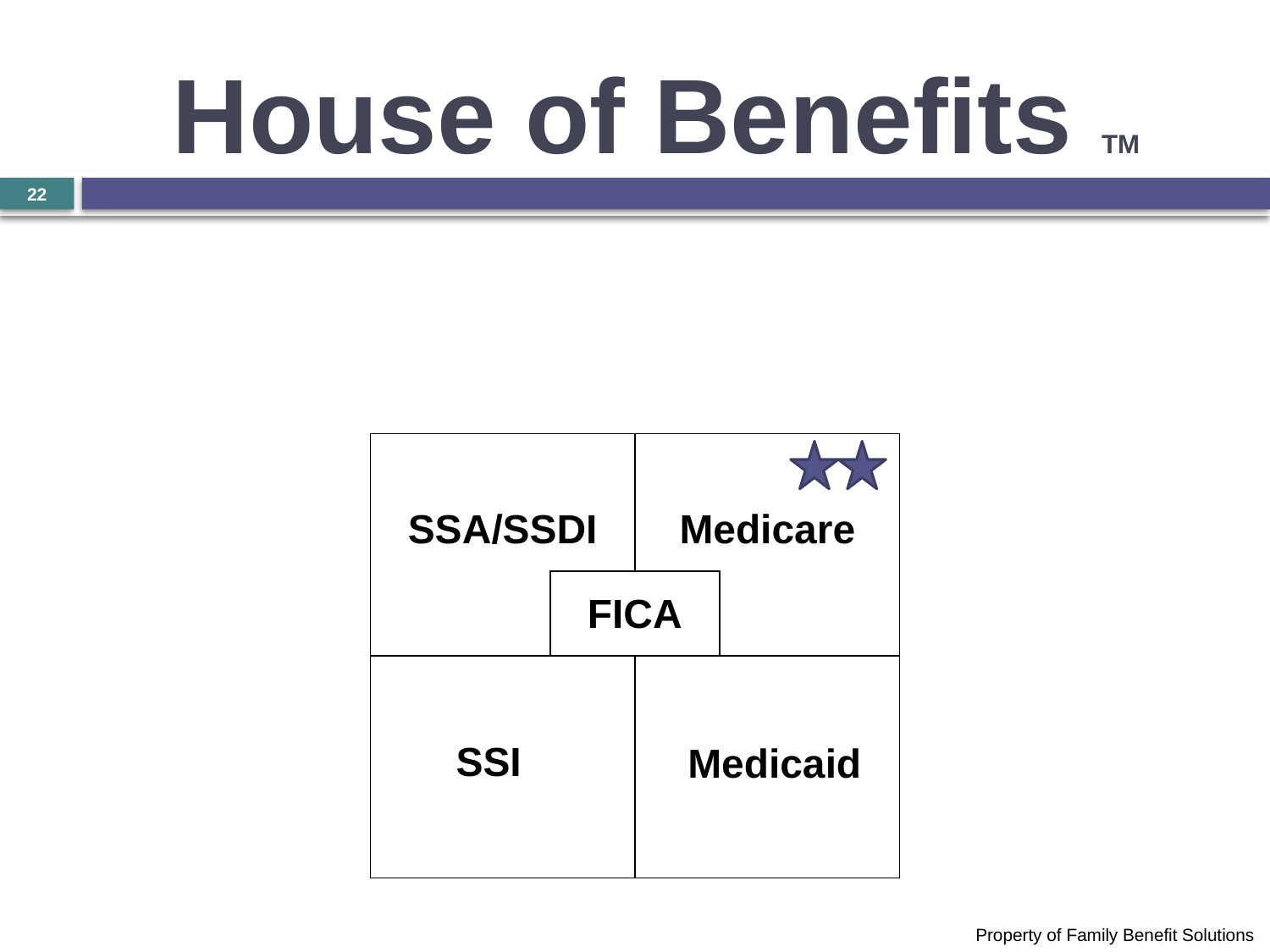

House of Benefits TM
22

SSA/SSDI
Medicare

FICA

SSI
Medicaid
Property of Family Benefit Solutions